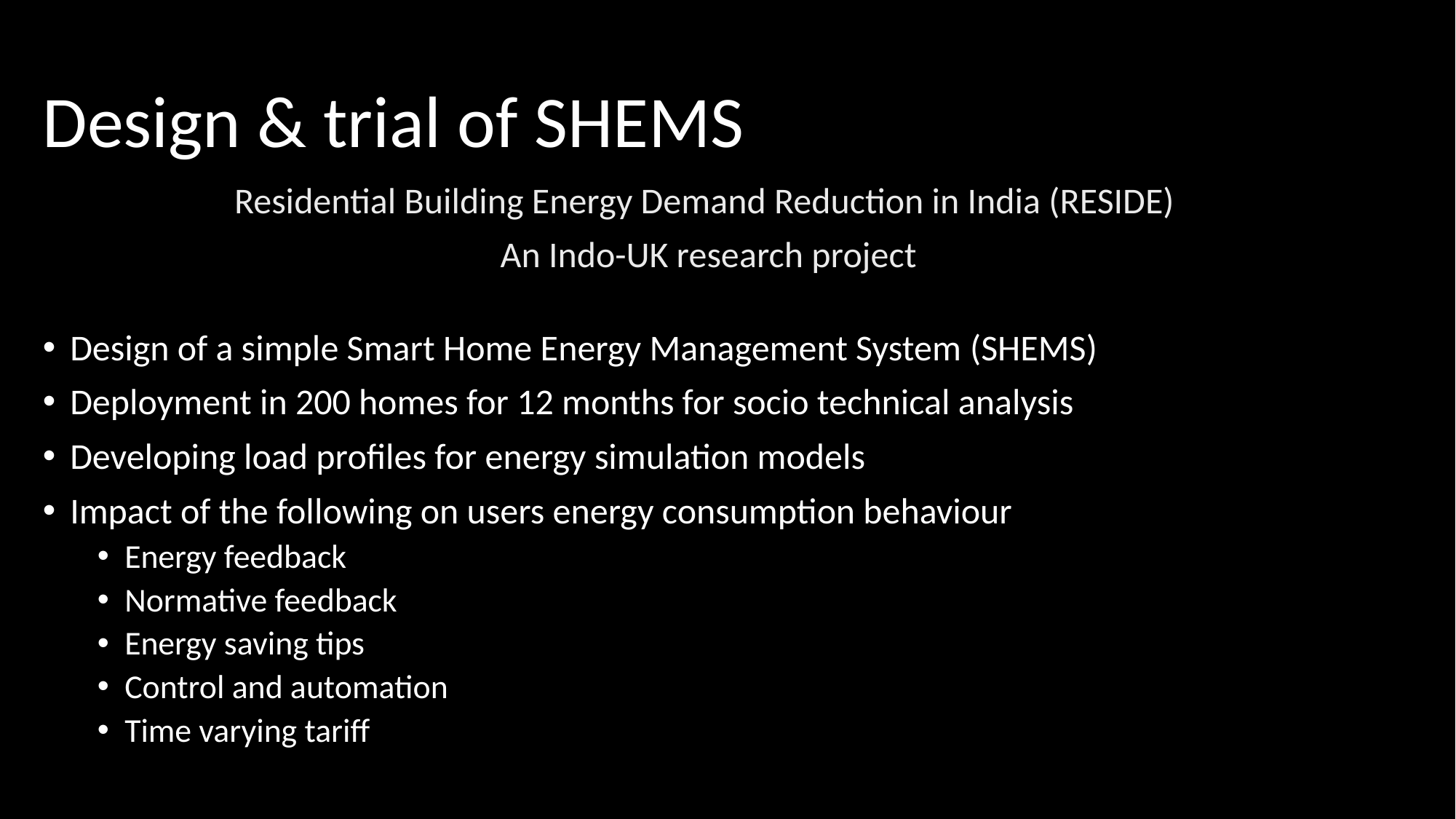

Design & trial of SHEMS
Residential Building Energy Demand Reduction in India (RESIDE)
An Indo-UK research project

Design of a simple Smart Home Energy Management System (SHEMS)
Deployment in 200 homes for 12 months for socio technical analysis
Developing load profiles for energy simulation models
Impact of the following on users energy consumption behaviour
Energy feedback
Normative feedback
Energy saving tips
Control and automation
Time varying tariff